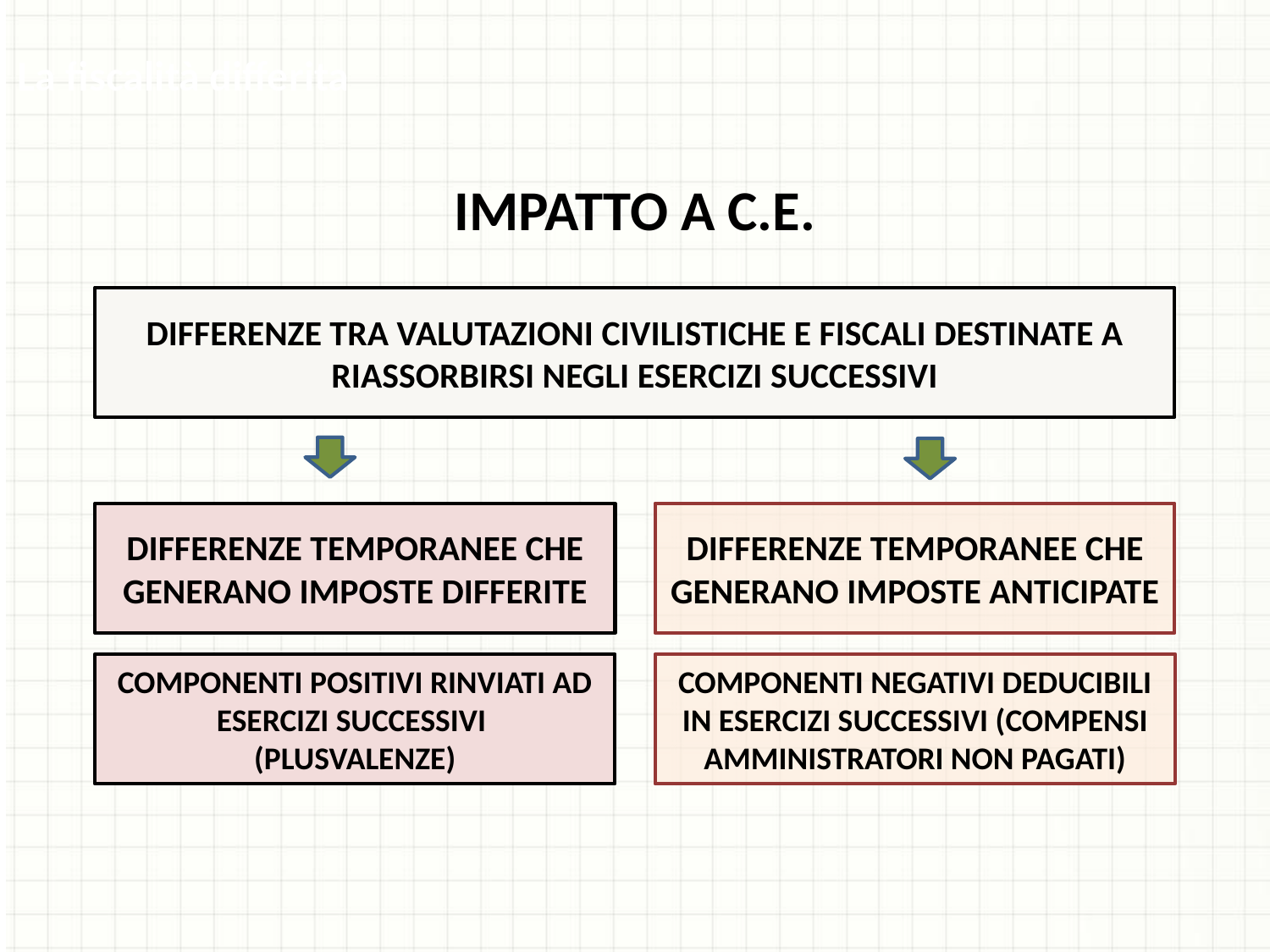

La fiscalità differita
IMPATTO A C.E.
DIFFERENZE TRA VALUTAZIONI CIVILISTICHE E FISCALI DESTINATE A RIASSORBIRSI NEGLI ESERCIZI SUCCESSIVI

DIFFERENZE TEMPORANEE CHE GENERANO IMPOSTE DIFFERITE
DIFFERENZE TEMPORANEE CHE GENERANO IMPOSTE ANTICIPATE
COMPONENTI POSITIVI RINVIATI AD ESERCIZI SUCCESSIVI
(PLUSVALENZE)
COMPONENTI NEGATIVI DEDUCIBILI IN ESERCIZI SUCCESSIVI (COMPENSI AMMINISTRATORI NON PAGATI)